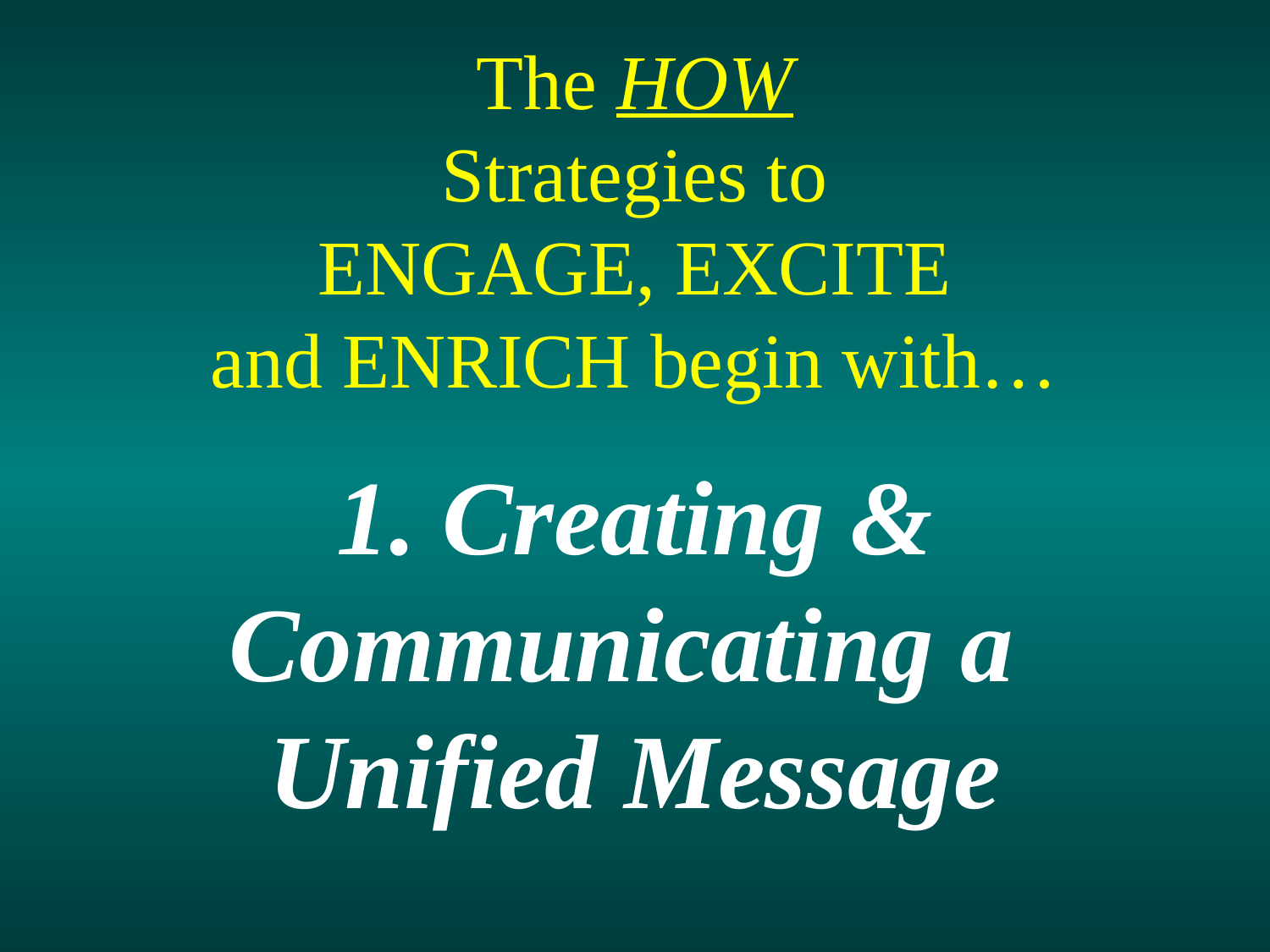

The HOW
Strategies to
ENGAGE, EXCITE
and ENRICH begin with…
1. Creating & Communicating a
Unified Message